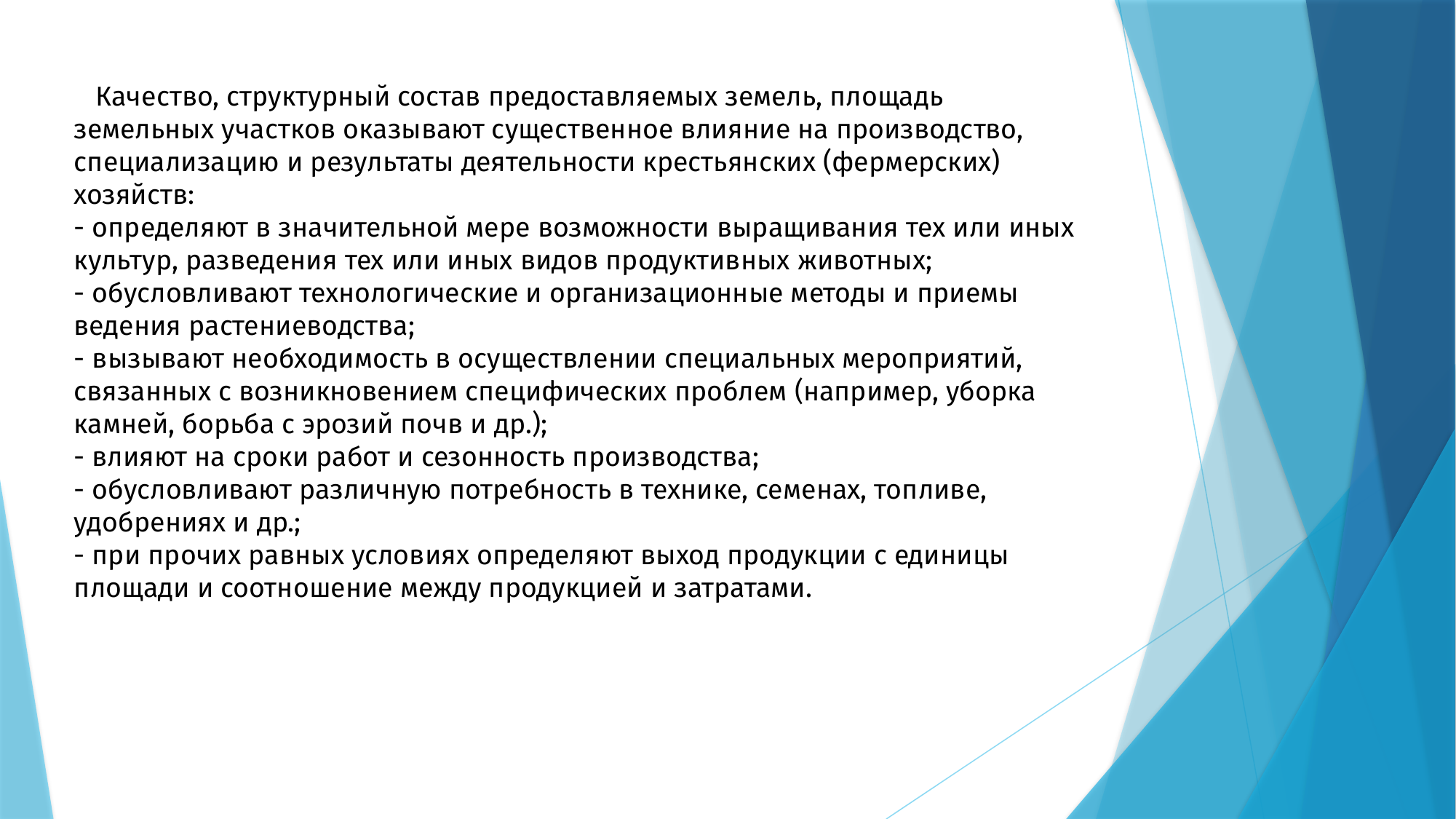

Качество, структурный состав предоставляемых земель, площадь земельных участков оказывают существенное влияние на производство, специализацию и результаты деятельности крестьянских (фермерских) хозяйств:
- определяют в значительной мере возможности выращивания тех или иных культур, разведения тех или иных видов продуктивных животных;
- обусловливают технологические и организационные методы и приемы ведения растениеводства;
- вызывают необходимость в осуществлении специальных мероприятий, связанных с возникновением специфических проблем (например, уборка камней, борьба с эрозий почв и др.);
- влияют на сроки работ и сезонность производства;
- обусловливают различную потребность в технике, семенах, топливе, удобрениях и др.;
- при прочих равных условиях определяют выход продукции с единицы площади и соотношение между продукцией и затратами.